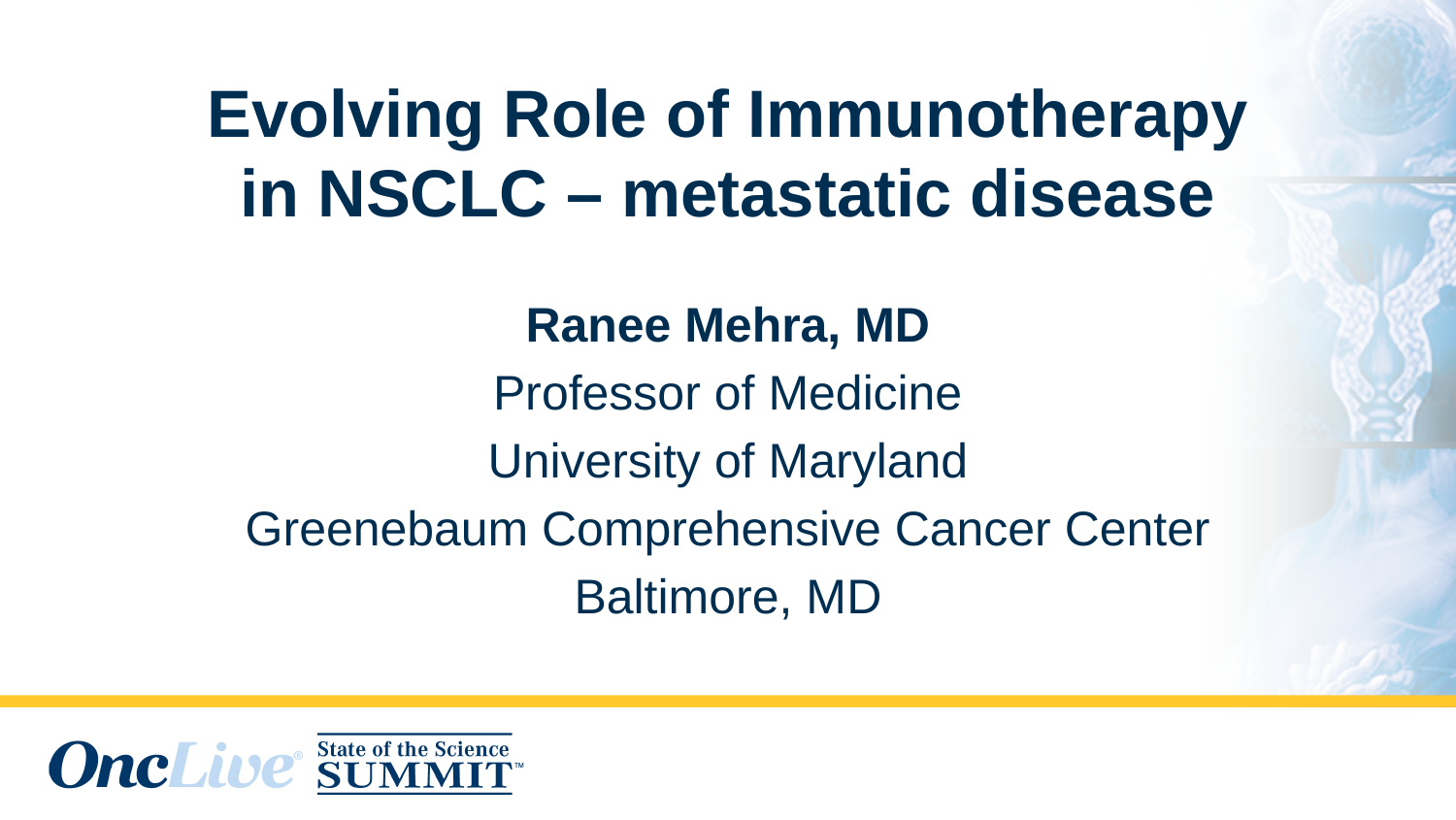

# Evolving Role of Immunotherapy in NSCLC – metastatic disease
Ranee Mehra, MD
Professor of Medicine
University of Maryland
Greenebaum Comprehensive Cancer Center
Baltimore, MD